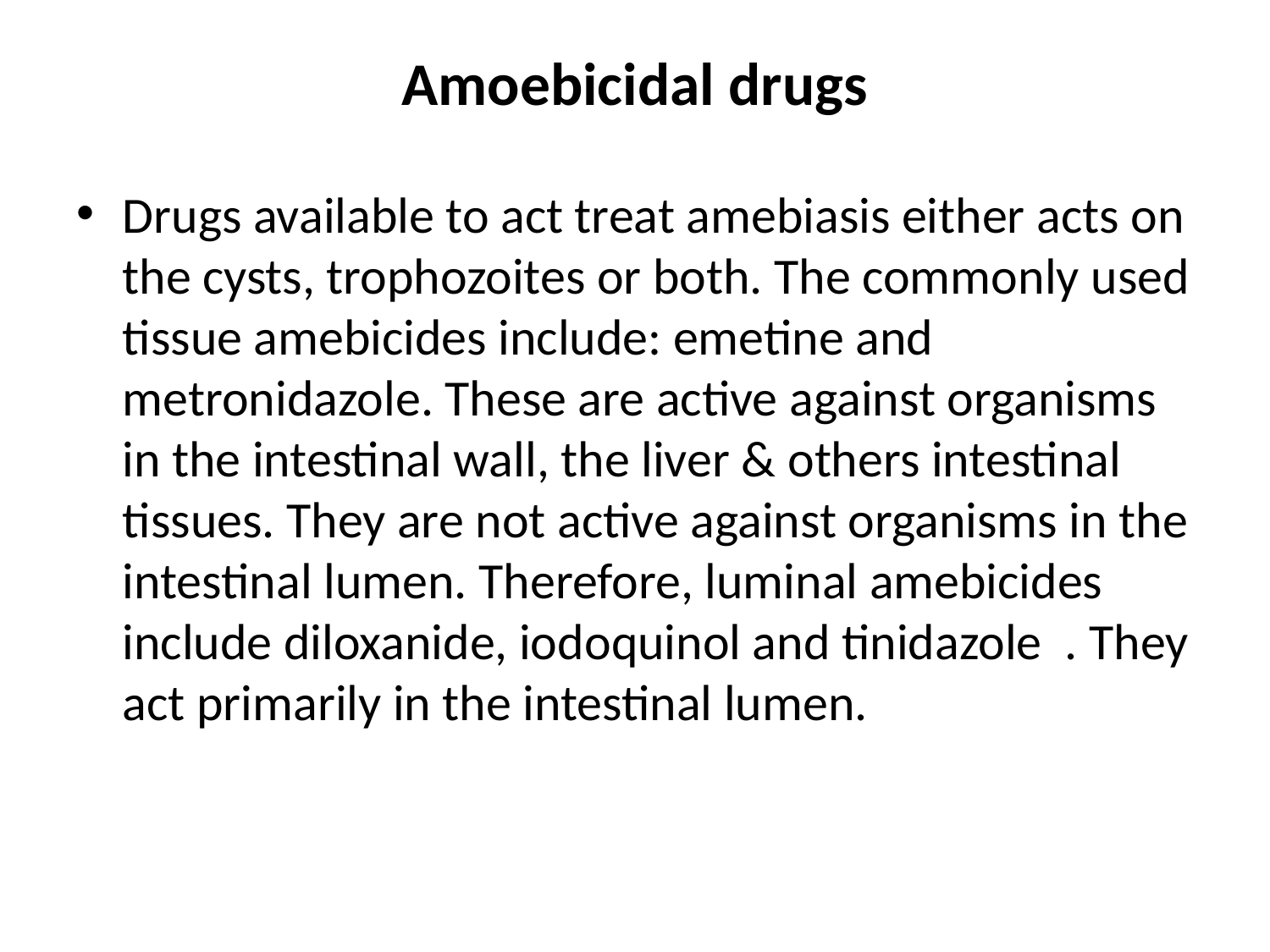

# Amoebicidal drugs
Drugs available to act treat amebiasis either acts on the cysts, trophozoites or both. The commonly used tissue amebicides include: emetine and metronidazole. These are active against organisms in the intestinal wall, the liver & others intestinal tissues. They are not active against organisms in the intestinal lumen. Therefore, luminal amebicides include diloxanide, iodoquinol and tinidazole  . They act primarily in the intestinal lumen.